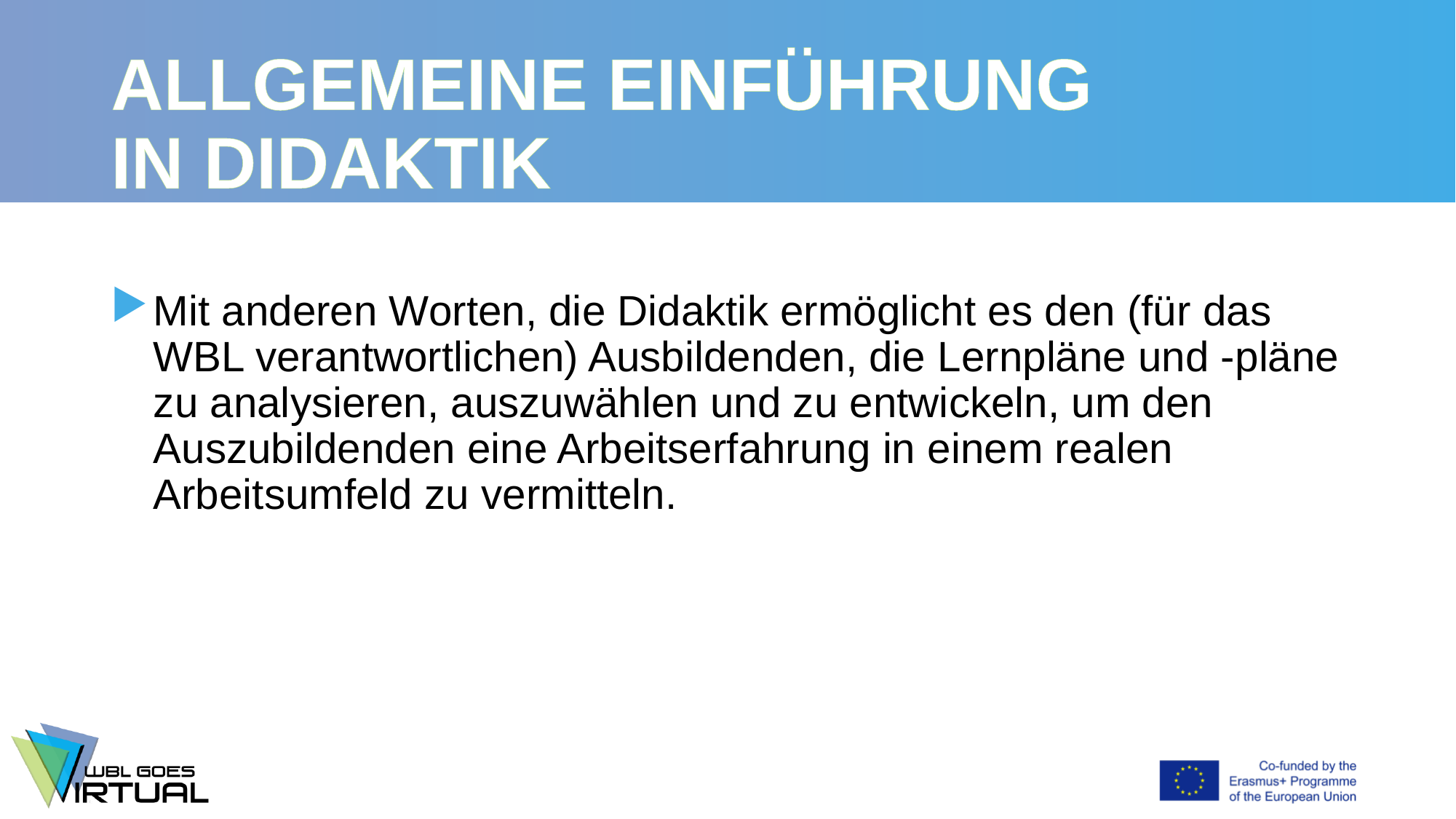

# ALLGEMEINE EINFÜHRUNG IN DIDAKTIK

Mit anderen Worten, die Didaktik ermöglicht es den (für das WBL verantwortlichen) Ausbildenden, die Lernpläne und -pläne zu analysieren, auszuwählen und zu entwickeln, um den Auszubildenden eine Arbeitserfahrung in einem realen Arbeitsumfeld zu vermitteln.